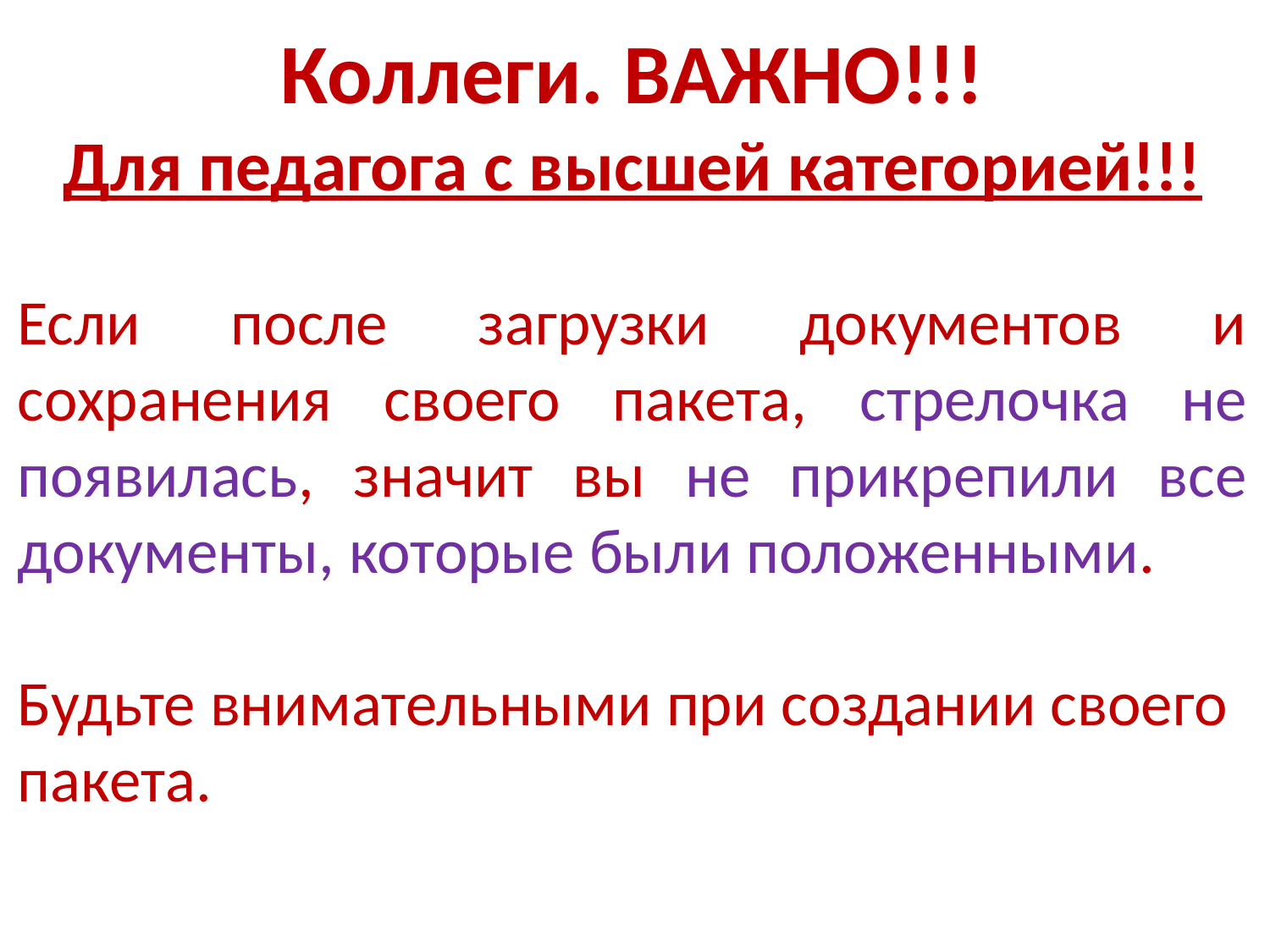

Коллеги. ВАЖНО!!!
Для педагога с высшей категорией!!!

Если после загрузки документов и сохранения своего пакета, стрелочка не появилась, значит вы не прикрепили все документы, которые были положенными.

Будьте внимательными при создании своего пакета.